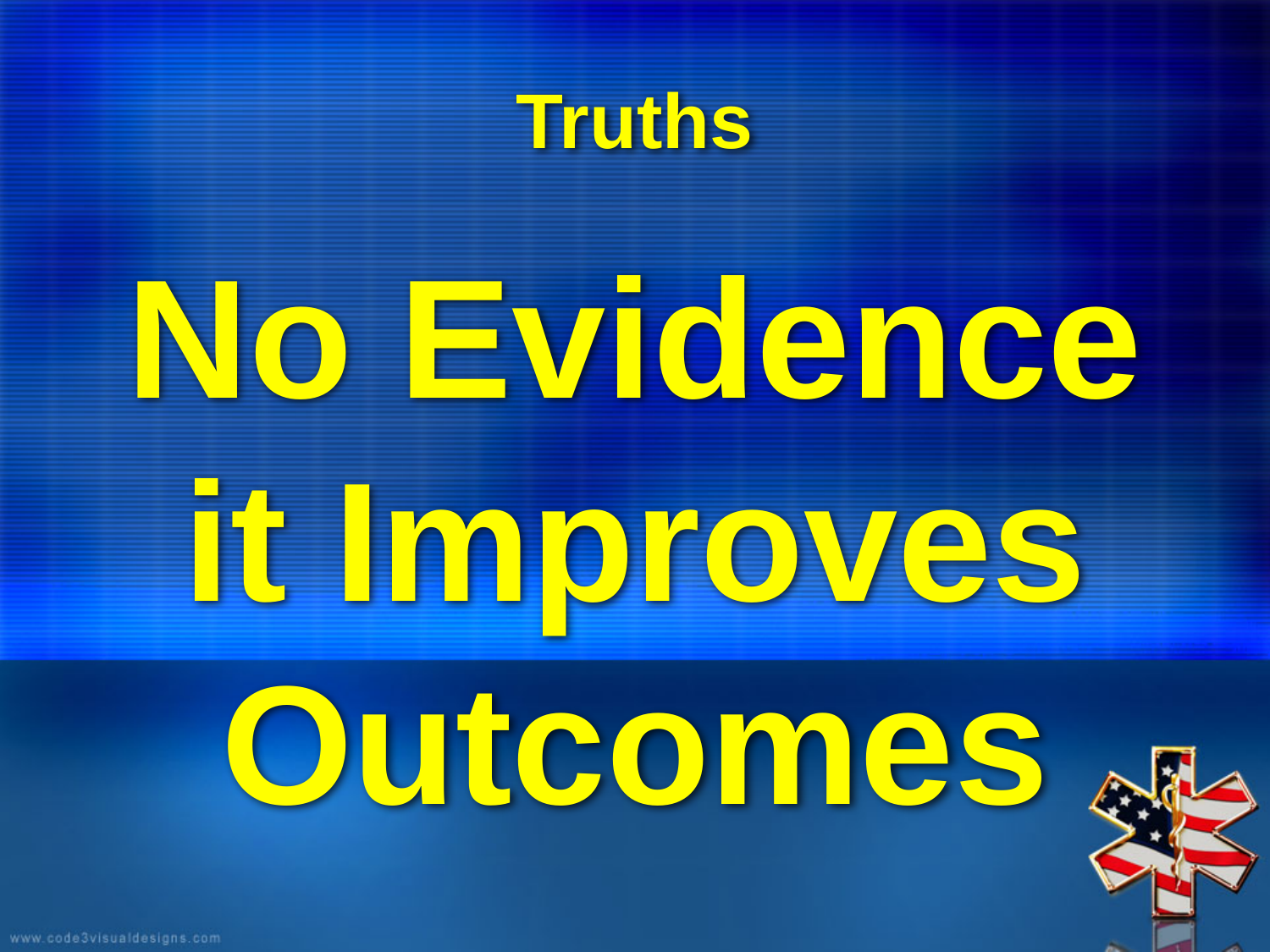

# Truths
No Evidence it Improves Outcomes